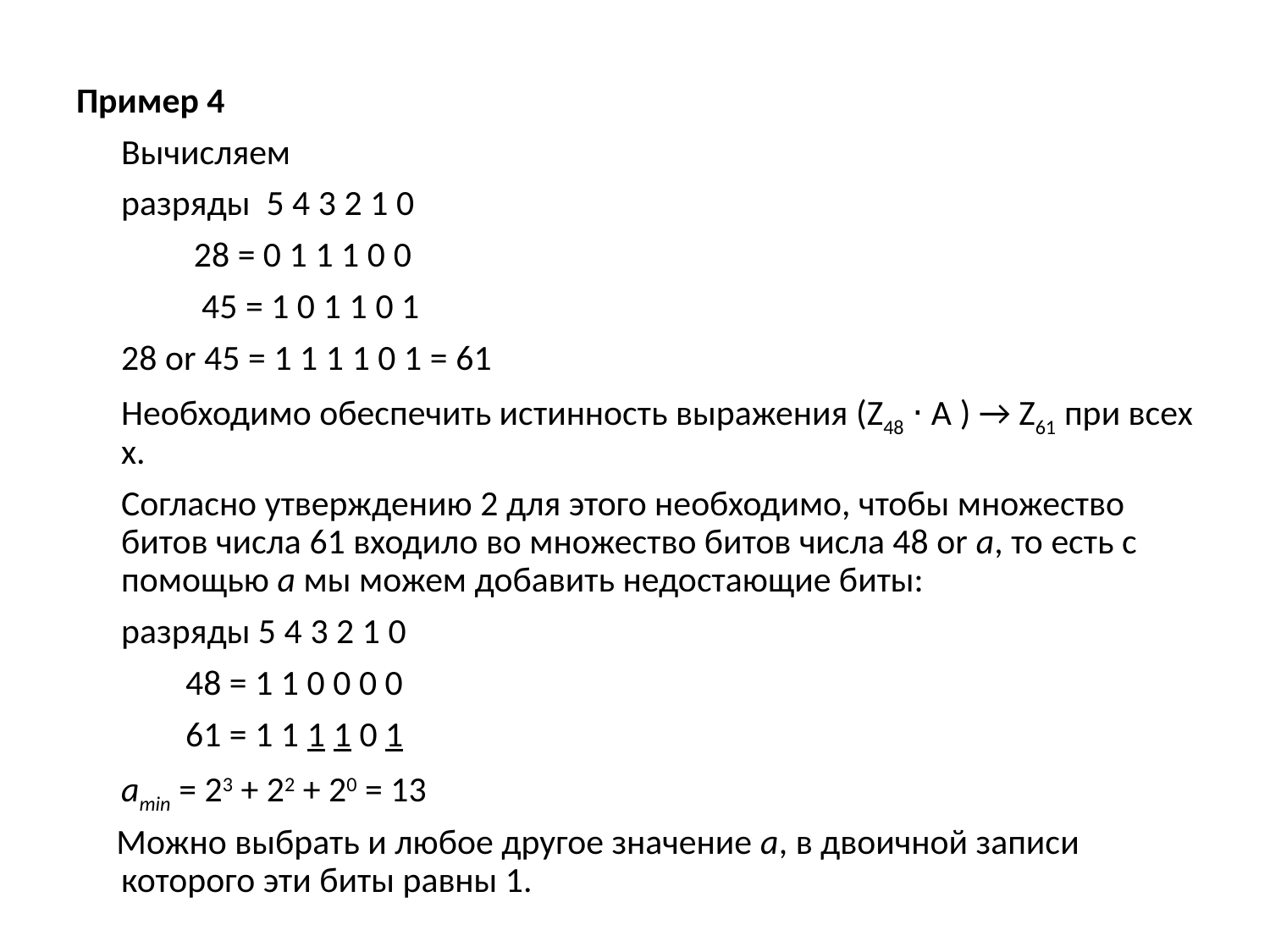

Пример 4
Вычисляем
разряды  5 4 3 2 1 0
         28 = 0 1 1 1 0 0
          45 = 1 0 1 1 0 1
28 or 45 = 1 1 1 1 0 1 = 61
Необходимо обеспечить истинность выражения (Z48 ⋅ A ) → Z61 при всех x.
Согласно утверждению 2 для этого необходимо, чтобы множество битов числа 61 входило во множество битов числа 48 or a, то есть с помощью a мы можем добавить недостающие биты:
разряды 5 4 3 2 1 0
        48 = 1 1 0 0 0 0
        61 = 1 1 1 1 0 1
amin = 23 + 22 + 20 = 13
     Можно выбрать и любое другое значение a, в двоичной записи которого эти биты равны 1.